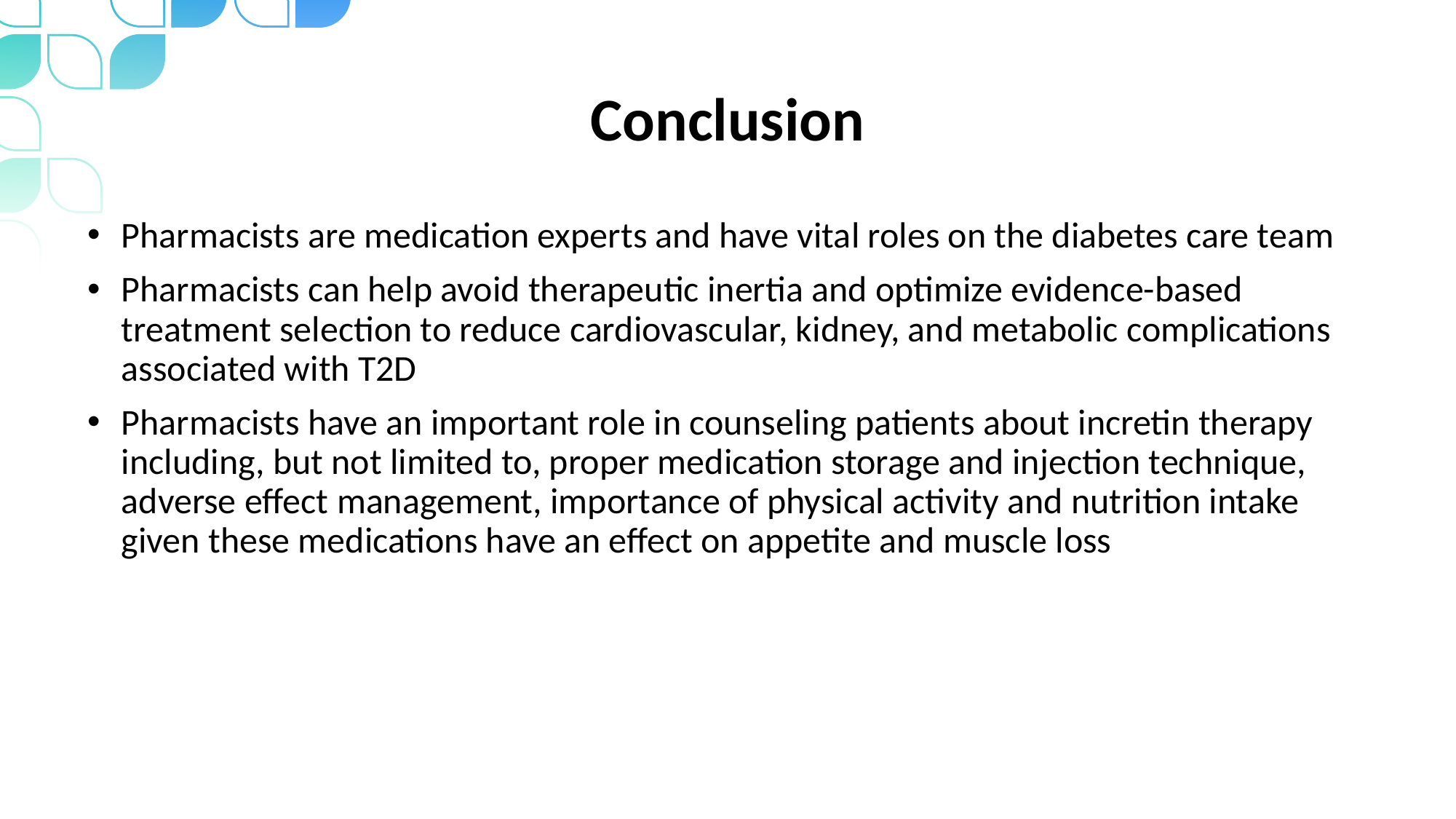

# Conclusion
Pharmacists are medication experts and have vital roles on the diabetes care team
Pharmacists can help avoid therapeutic inertia and optimize evidence-based treatment selection to reduce cardiovascular, kidney, and metabolic complications associated with T2D
Pharmacists have an important role in counseling patients about incretin therapy including, but not limited to, proper medication storage and injection technique, adverse effect management, importance of physical activity and nutrition intake given these medications have an effect on appetite and muscle loss